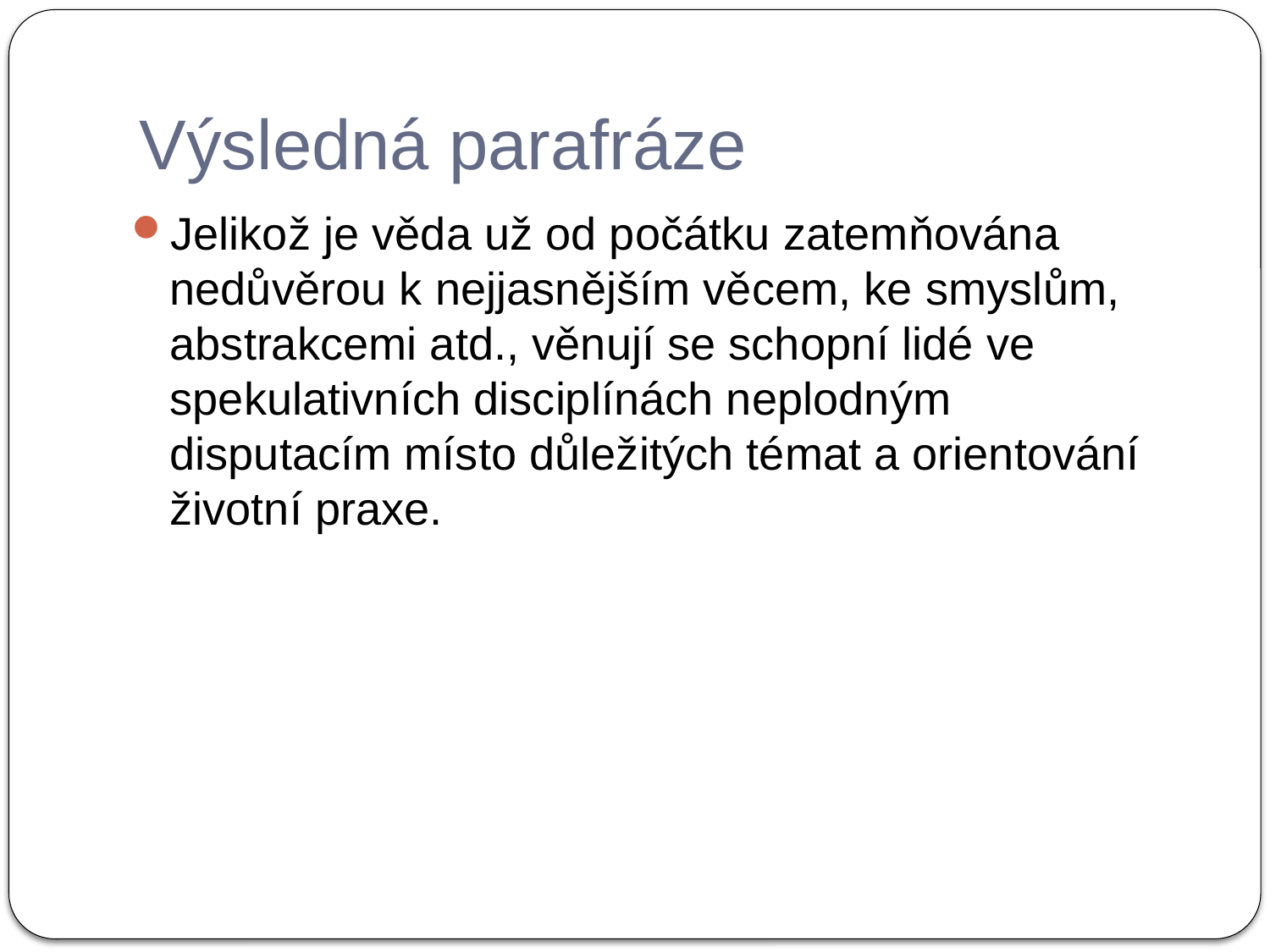

# Výsledná parafráze
Jelikož je věda už od počátku zatemňována nedůvěrou k nejjasnějším věcem, ke smyslům, abstrakcemi atd., věnují se schopní lidé ve spekulativních disciplínách neplodným disputacím místo důležitých témat a orientování životní praxe.